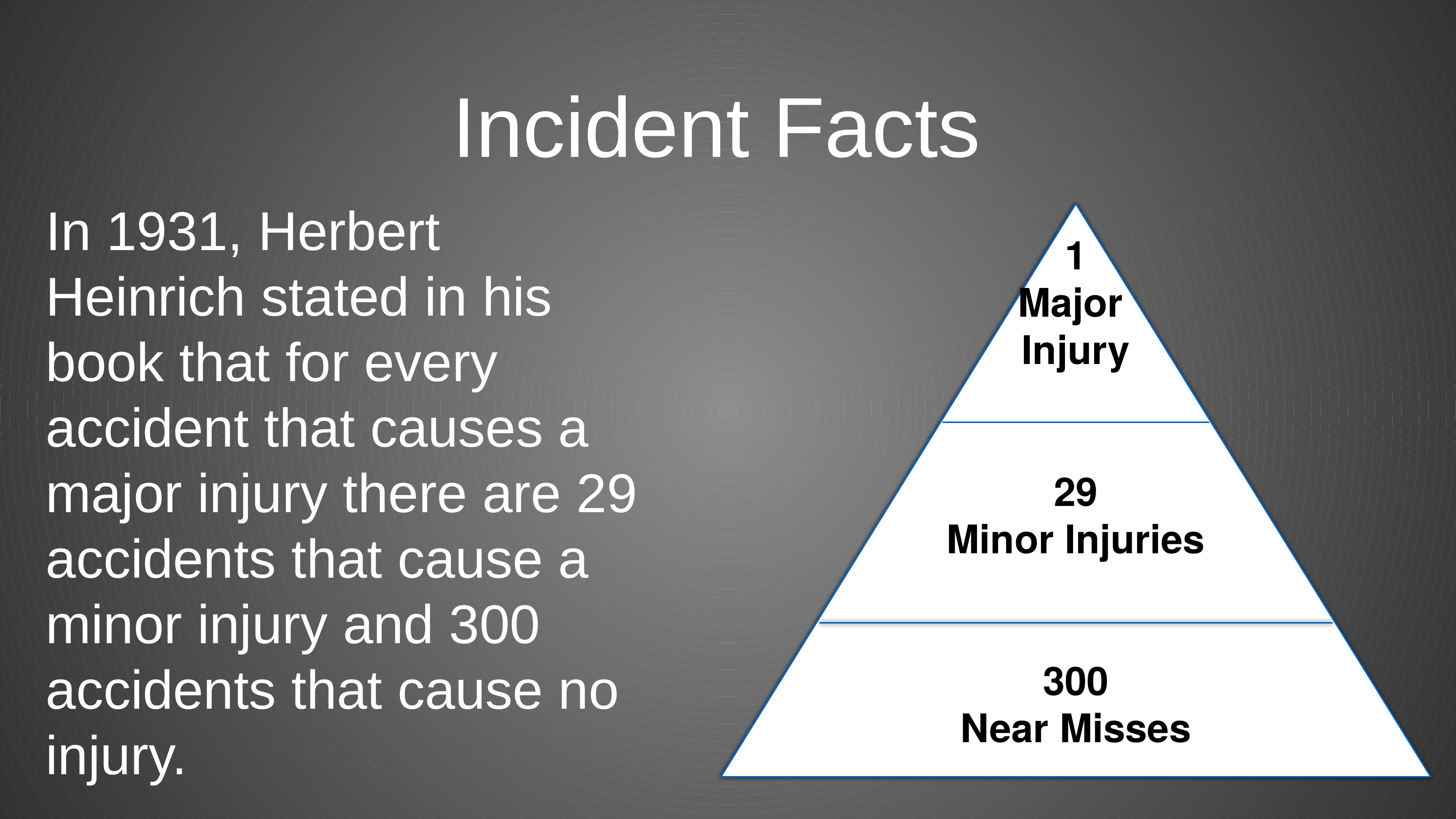

# Incident Facts
In 1931, Herbert Heinrich stated in his book that for every accident that causes a major injury there are 29 accidents that cause a minor injury and 300 accidents that cause no injury.
1
Major
Injury

29
Minor Injuries
300
Near Misses